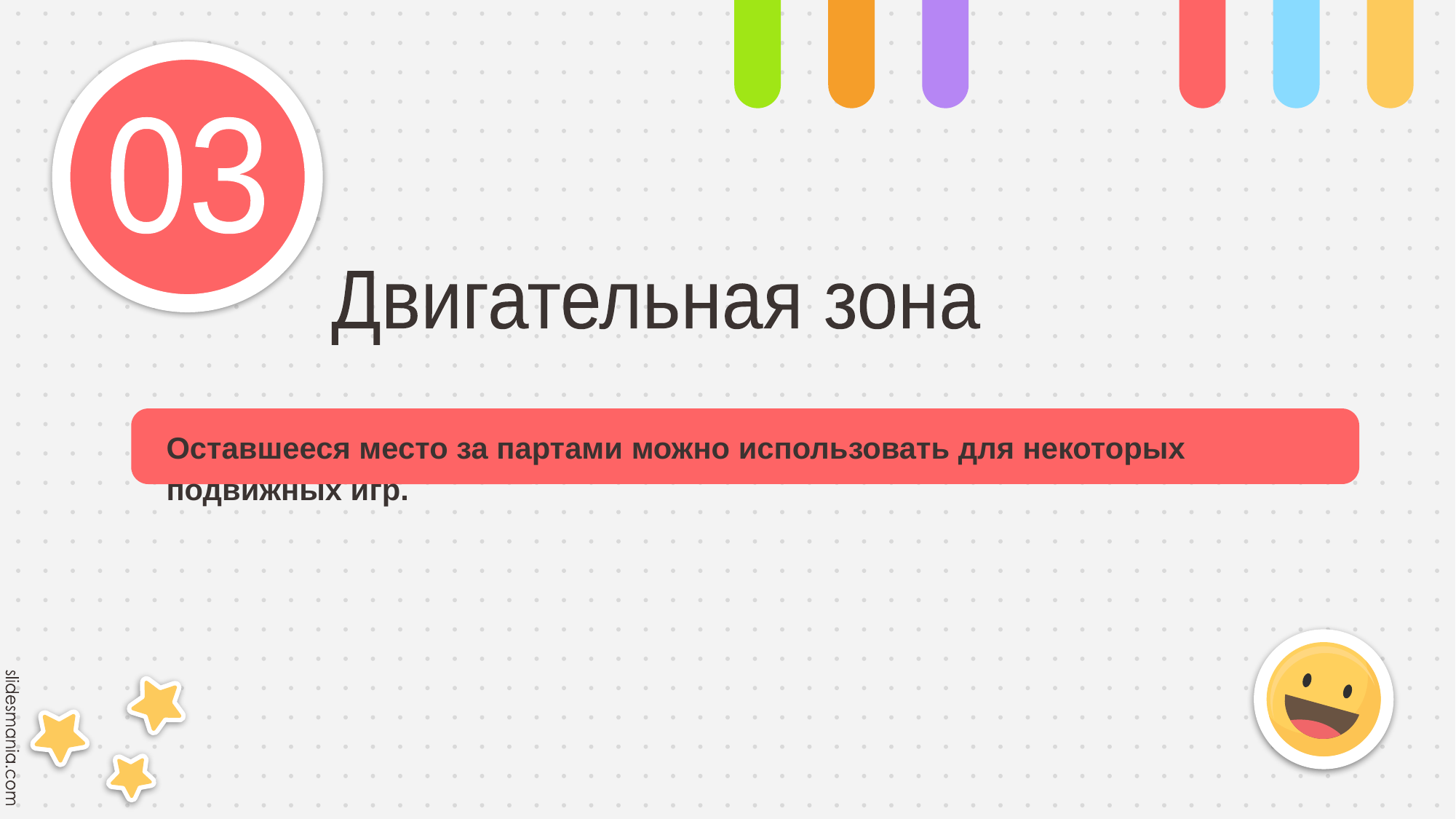

03
Двигательная зона

Оставшееся место за партами можно использовать для некоторых подвижных игр.